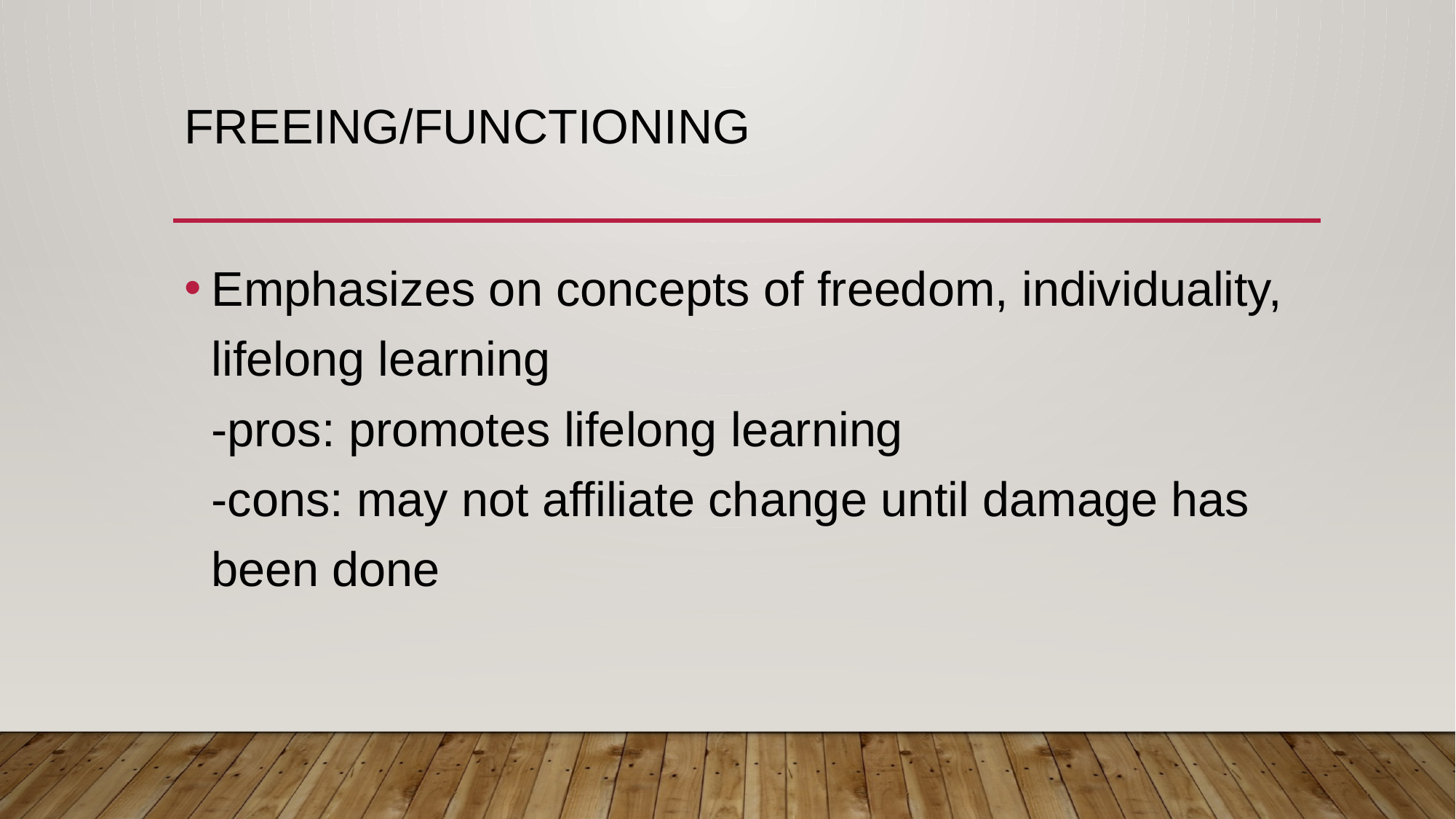

# Freeing/Functioning
Emphasizes on concepts of freedom, individuality, lifelong learning
-pros: promotes lifelong learning
-cons: may not affiliate change until damage has been done